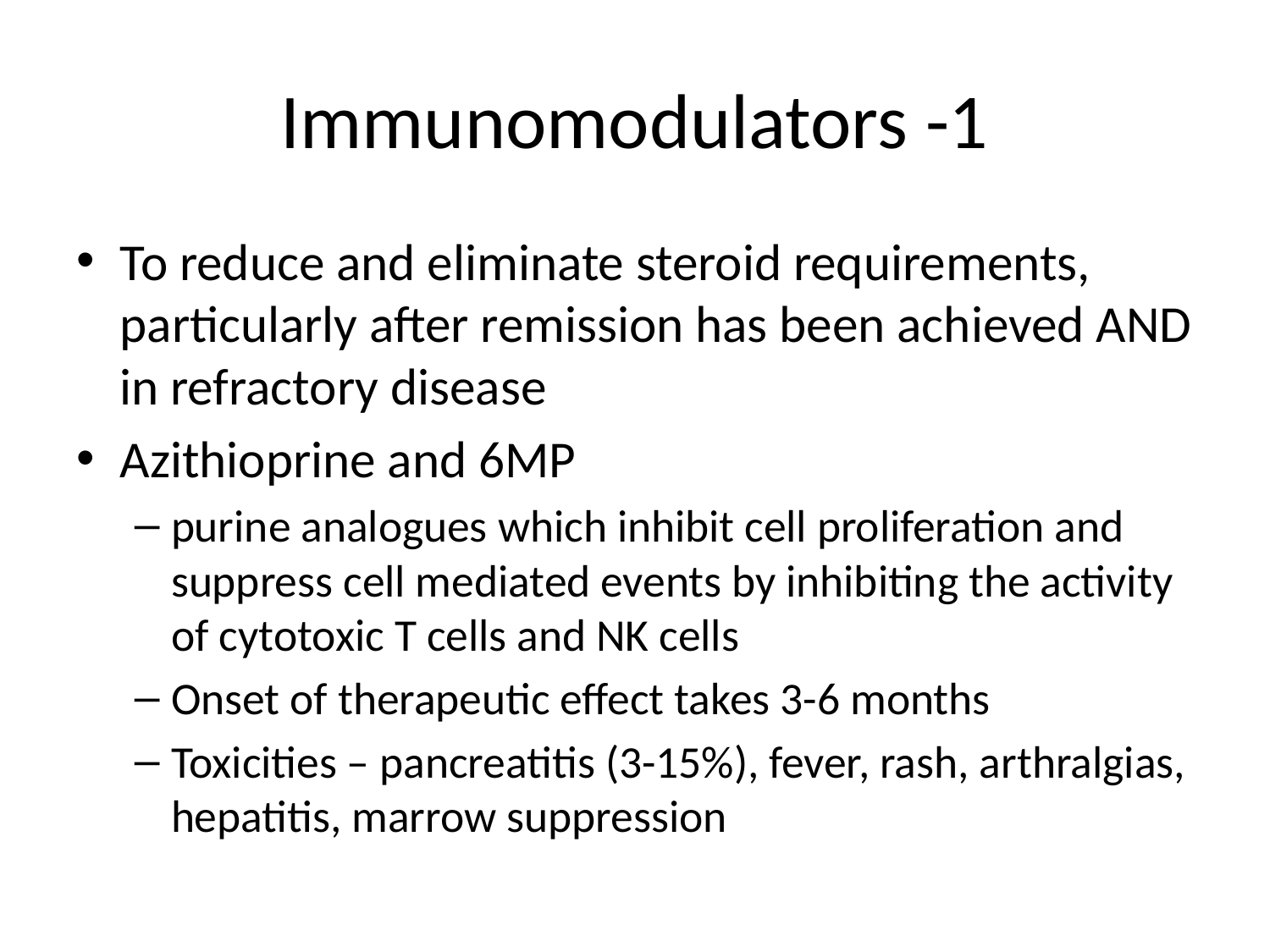

# Immunomodulators -1
To reduce and eliminate steroid requirements, particularly after remission has been achieved AND in refractory disease
Azithioprine and 6MP
purine analogues which inhibit cell proliferation and suppress cell mediated events by inhibiting the activity of cytotoxic T cells and NK cells
Onset of therapeutic effect takes 3-6 months
Toxicities – pancreatitis (3-15%), fever, rash, arthralgias, hepatitis, marrow suppression